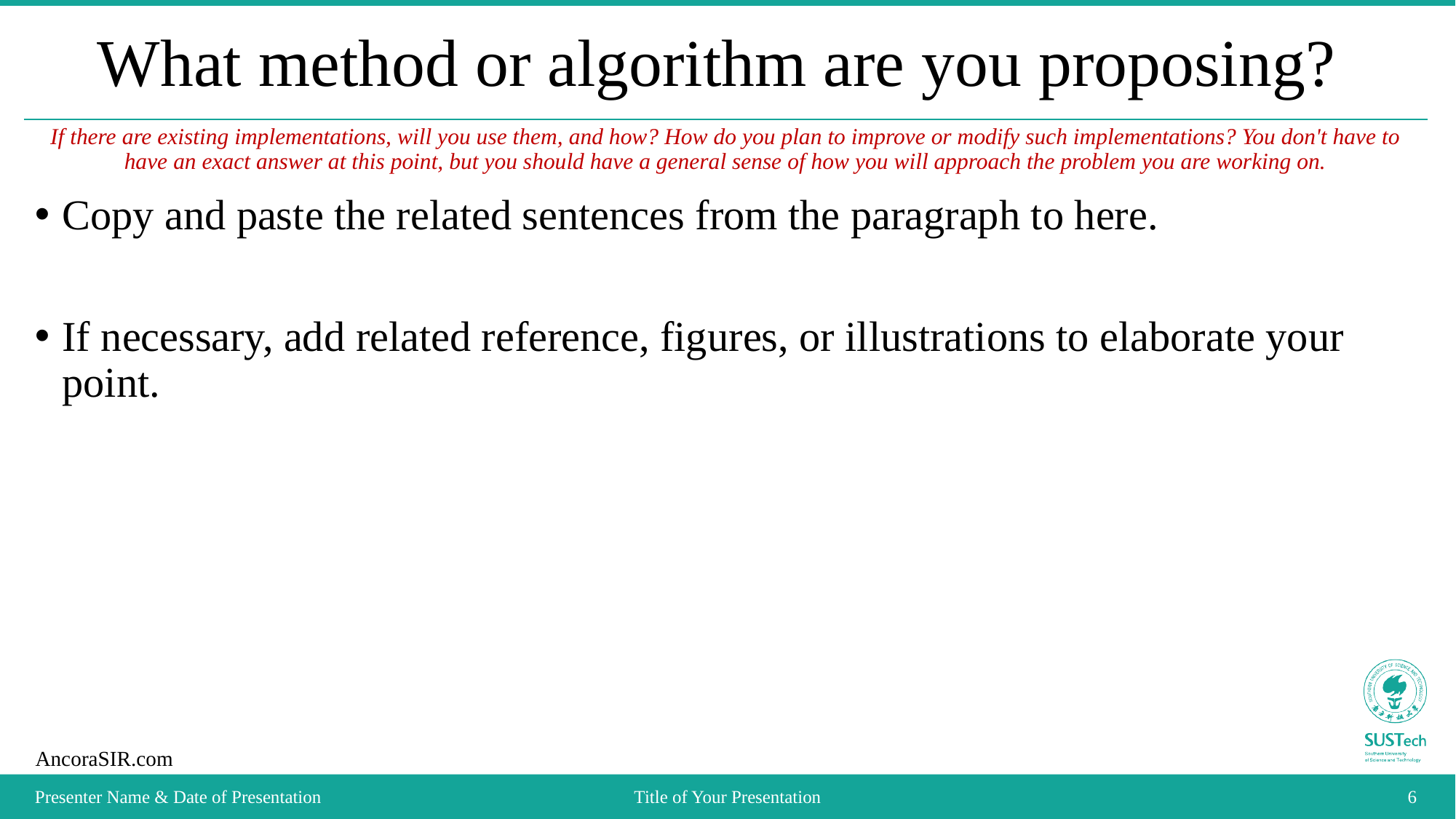

# What method or algorithm are you proposing?
If there are existing implementations, will you use them, and how? How do you plan to improve or modify such implementations? You don't have to have an exact answer at this point, but you should have a general sense of how you will approach the problem you are working on.
Copy and paste the related sentences from the paragraph to here.

If necessary, add related reference, figures, or illustrations to elaborate your point.

Presenter Name & Date of Presentation
Title of Your Presentation
6